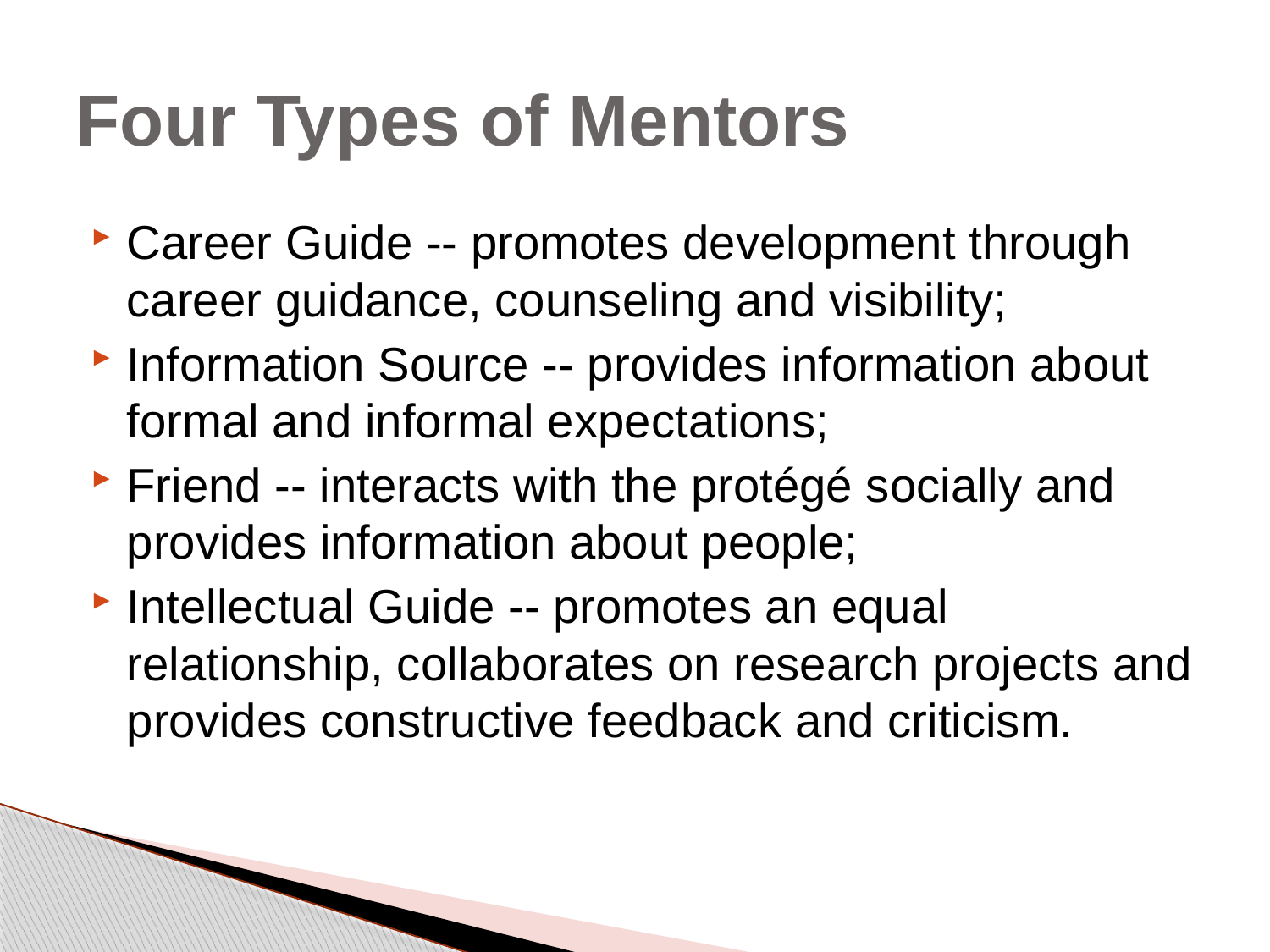

# Four Types of Mentors
Career Guide -- promotes development through career guidance, counseling and visibility;
Information Source -- provides information about formal and informal expectations;
Friend -- interacts with the protégé socially and provides information about people;
Intellectual Guide -- promotes an equal relationship, collaborates on research projects and provides constructive feedback and criticism.